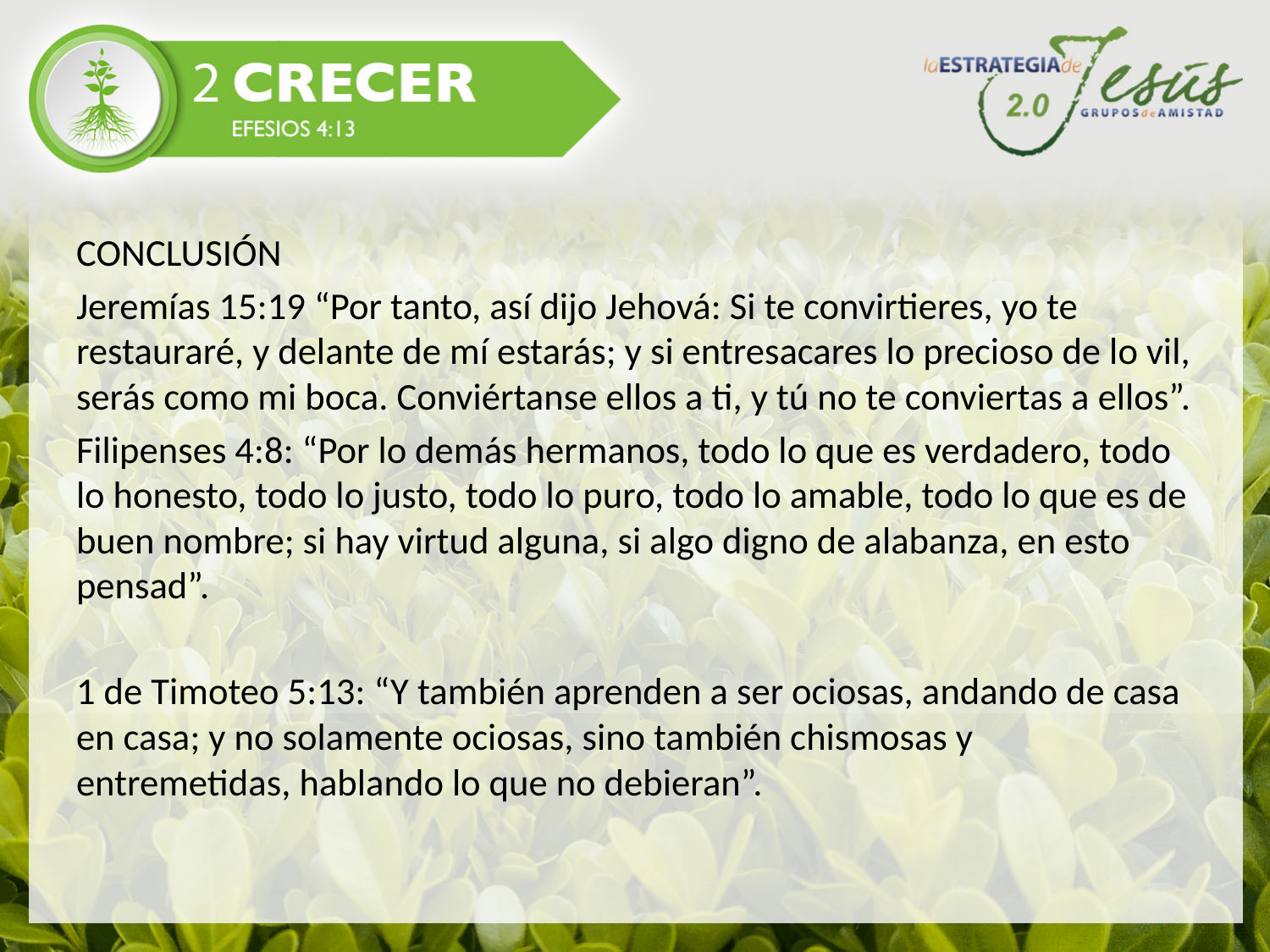

#
CONCLUSIÓN
Jeremías 15:19 “Por tanto, así dijo Jehová: Si te convirtieres, yo te restauraré, y delante de mí estarás; y si entresacares lo precioso de lo vil, serás como mi boca. Conviértanse ellos a ti, y tú no te conviertas a ellos”.
Filipenses 4:8: “Por lo demás hermanos, todo lo que es verdadero, todo lo honesto, todo lo justo, todo lo puro, todo lo amable, todo lo que es de buen nombre; si hay virtud alguna, si algo digno de alabanza, en esto pensad”.

1 de Timoteo 5:13: “Y también aprenden a ser ociosas, andando de casa en casa; y no solamente ociosas, sino también chismosas y entremetidas, hablando lo que no debieran”.